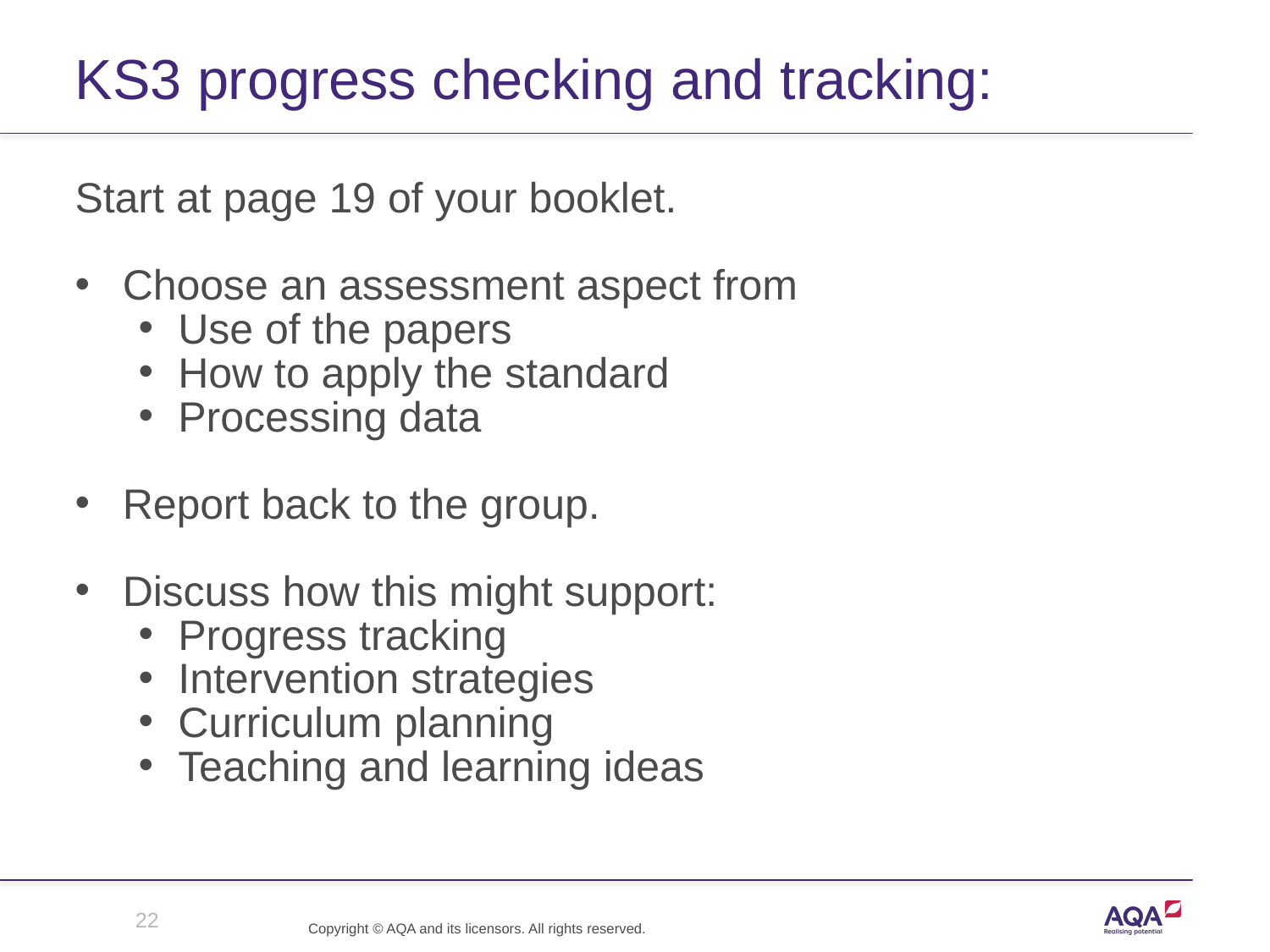

# KS3 progress checking and tracking:
Start at page 19 of your booklet.

Choose an assessment aspect from
Use of the papers
How to apply the standard
Processing data

Report back to the group.

Discuss how this might support:
Progress tracking
Intervention strategies
Curriculum planning
Teaching and learning ideas

22
Copyright © AQA and its licensors. All rights reserved.